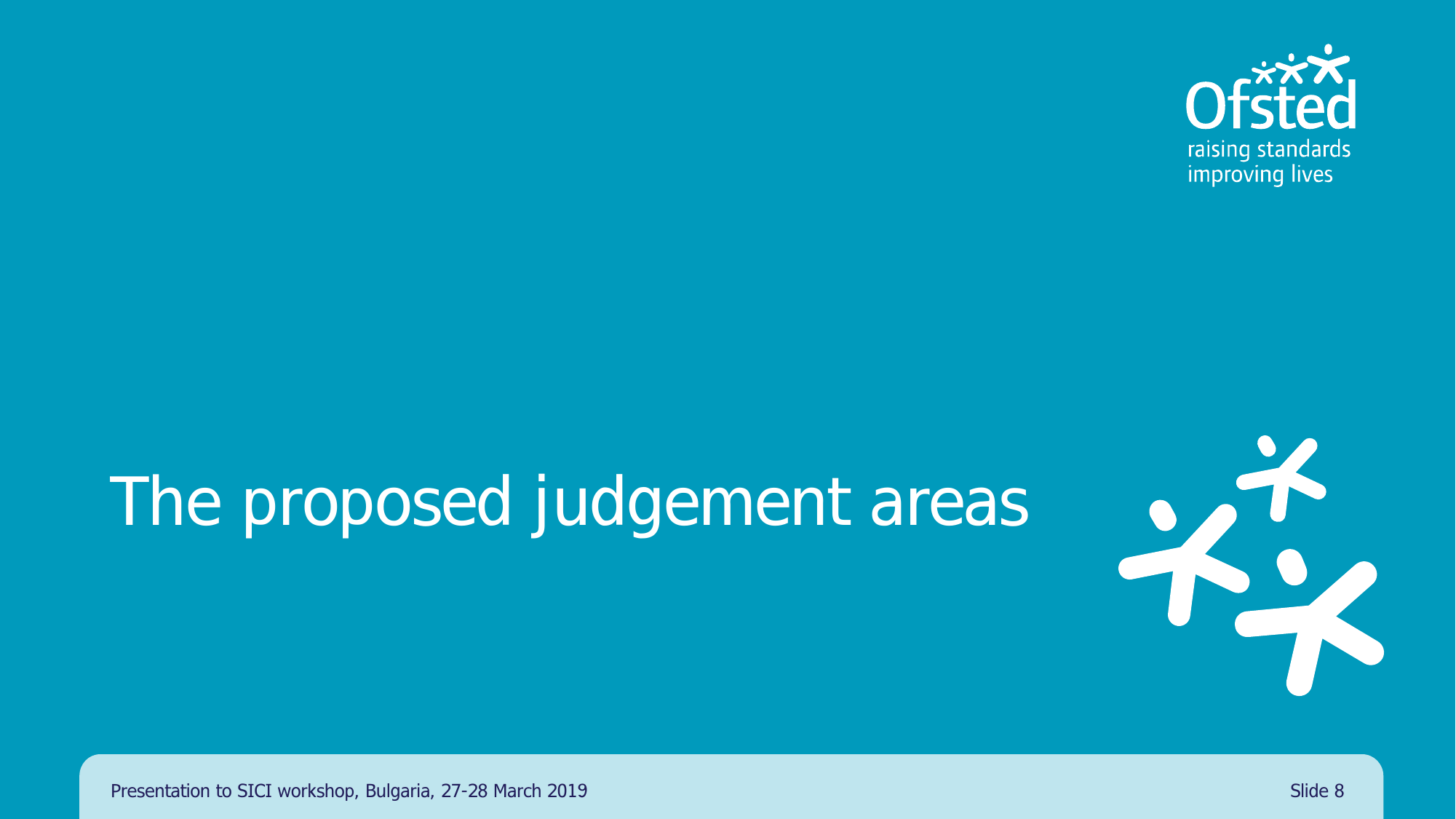

# The proposed judgement areas
Presentation to SICI workshop, Bulgaria, 27-28 March 2019
Slide 8